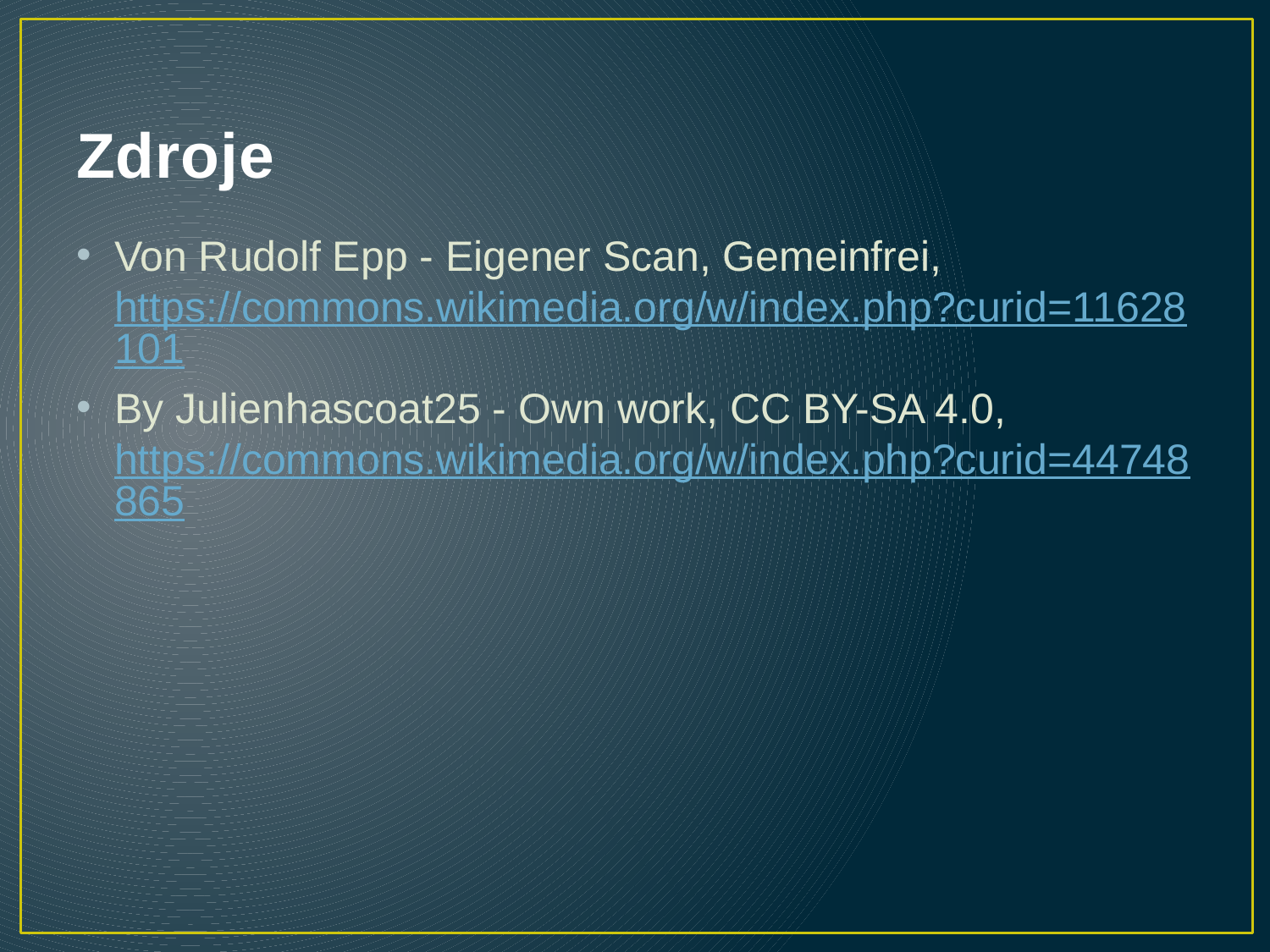

# Zdroje
Von Rudolf Epp - Eigener Scan, Gemeinfrei, https://commons.wikimedia.org/w/index.php?curid=11628101
By Julienhascoat25 - Own work, CC BY-SA 4.0, https://commons.wikimedia.org/w/index.php?curid=44748865